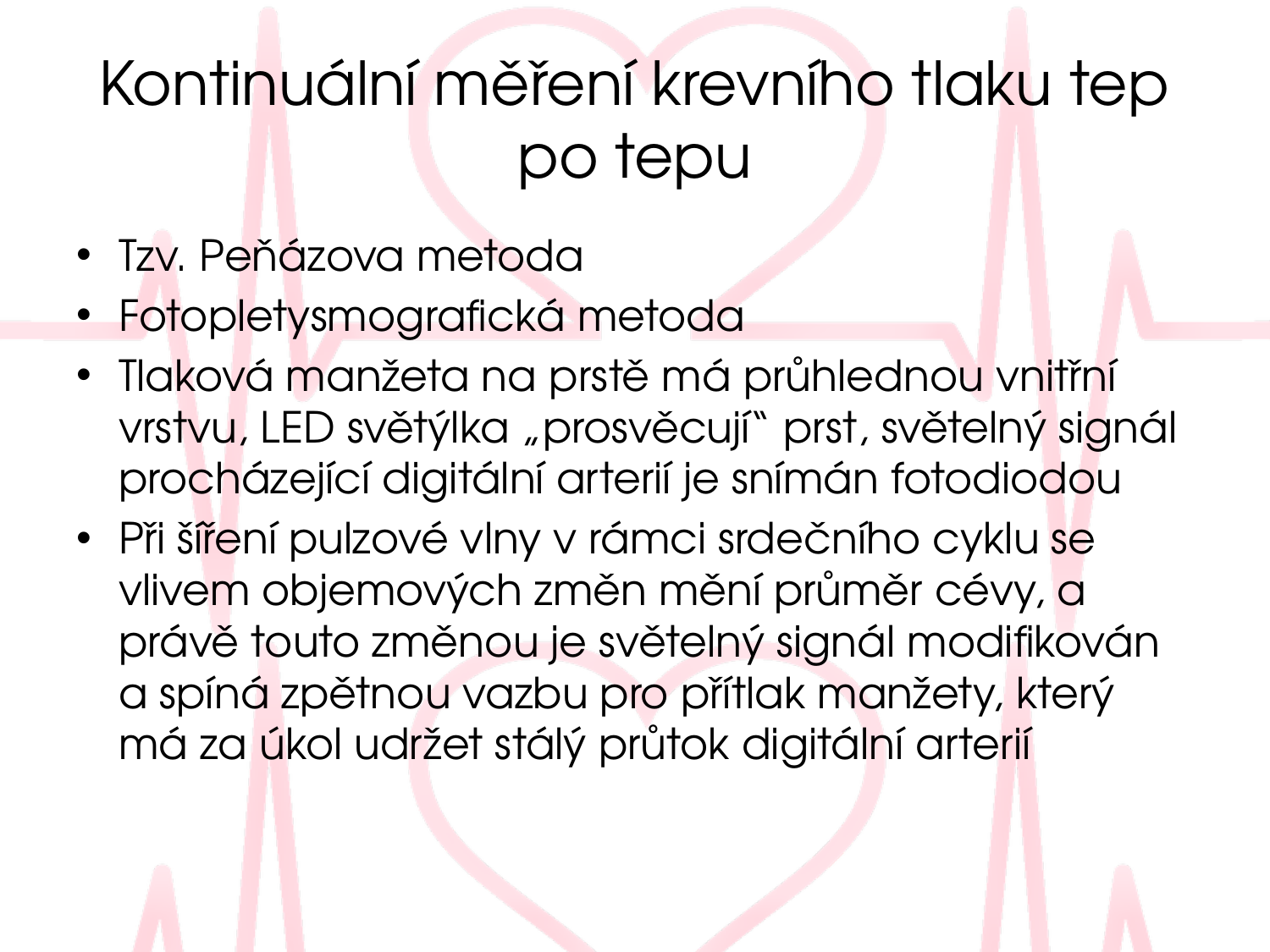

# Kontinuální měření krevního tlaku tep po tepu
Tzv. Peňázova metoda
Fotopletysmografická metoda
Tlaková manžeta na prstě má průhlednou vnitřní vrstvu, LED světýlka „prosvěcují“ prst, světelný signál procházející digitální arterií je snímán fotodiodou
Při šíření pulzové vlny v rámci srdečního cyklu se vlivem objemových změn mění průměr cévy, a právě touto změnou je světelný signál modifikován a spíná zpětnou vazbu pro přítlak manžety, který má za úkol udržet stálý průtok digitální arterií